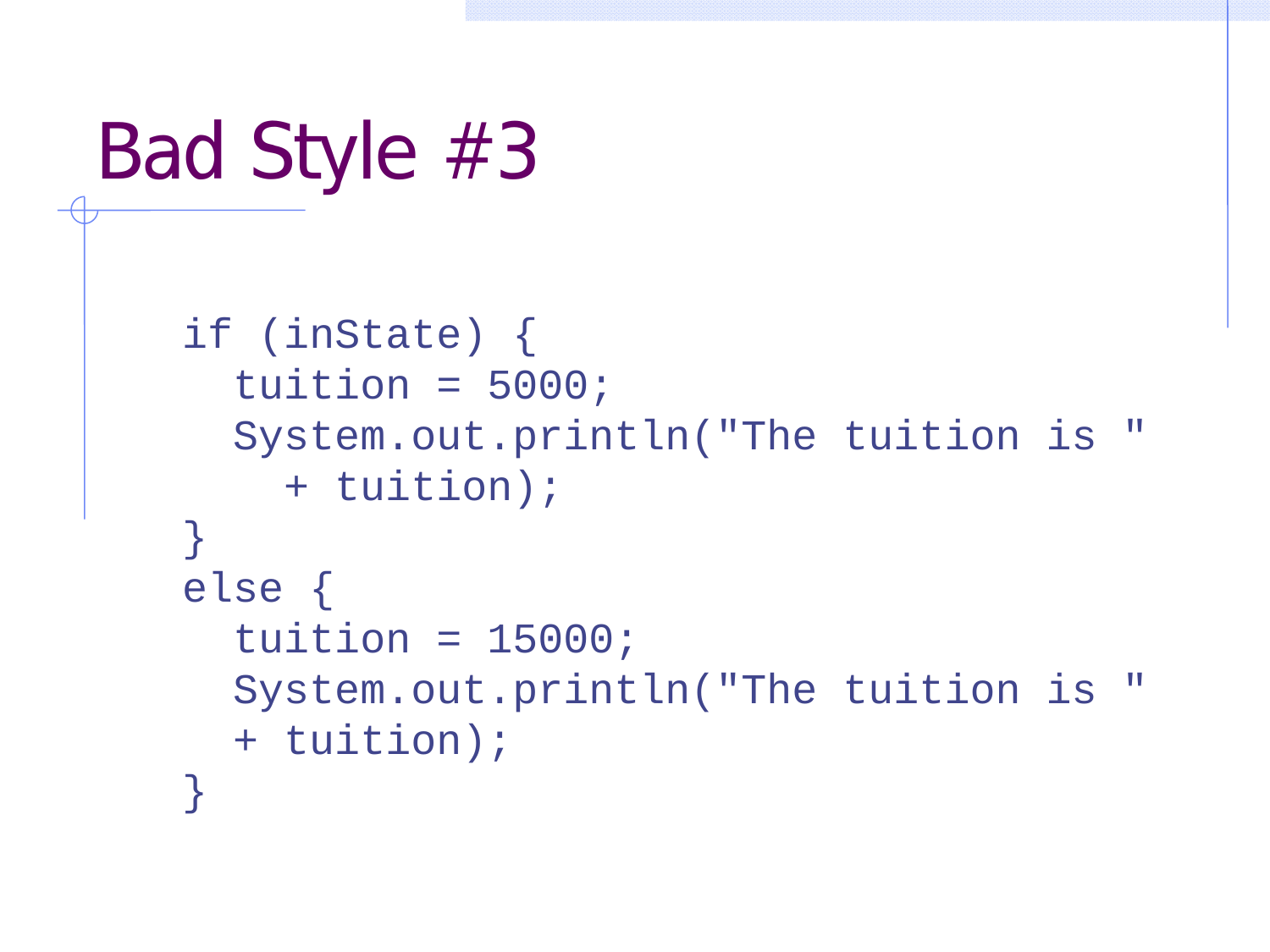

# Bad Style #3
if (inState) {
  tuition = 5000;
  System.out.println("The tuition is "
    + tuition);
}
else {
  tuition = 15000;
  System.out.println("The tuition is "
  + tuition);
}